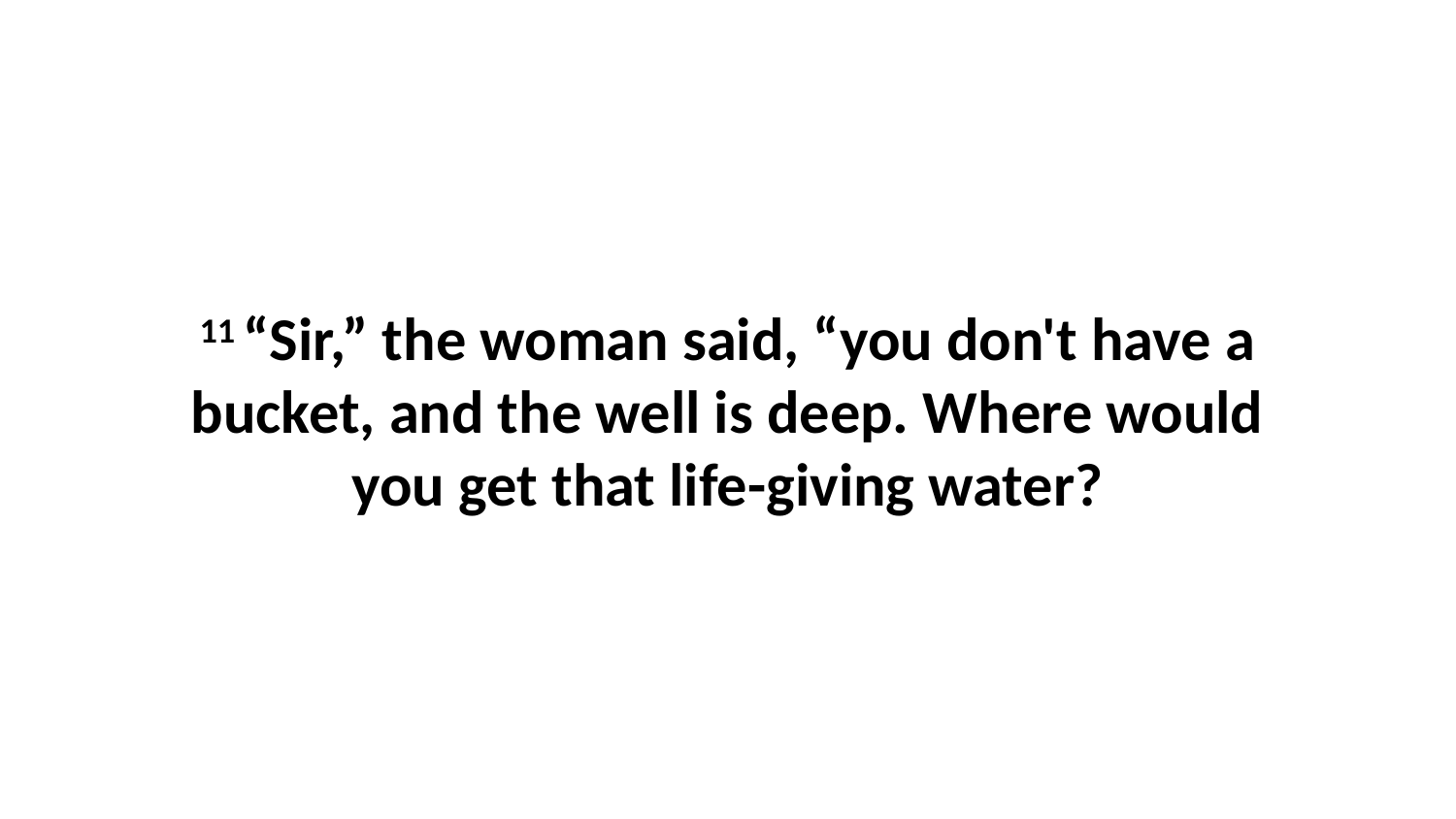

11 “Sir,” the woman said, “you don't have a bucket, and the well is deep. Where would you get that life-giving water?